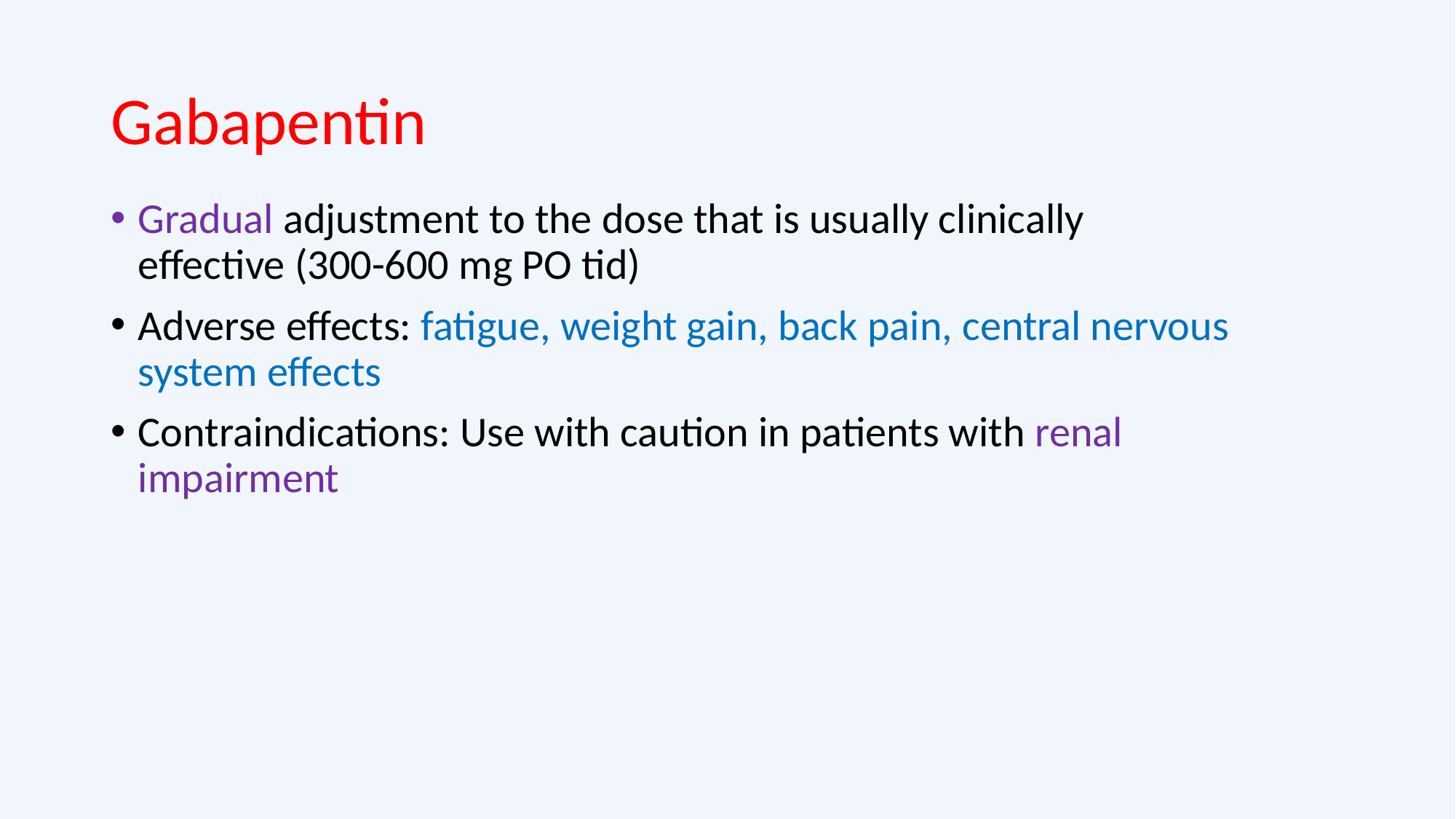

# Gabapentin
Gradual adjustment to the dose that is usually clinically effective (300-600 mg PO tid)
Adverse effects: fatigue, weight gain, back pain, central nervous system effects
Contraindications: Use with caution in patients with renal impairment